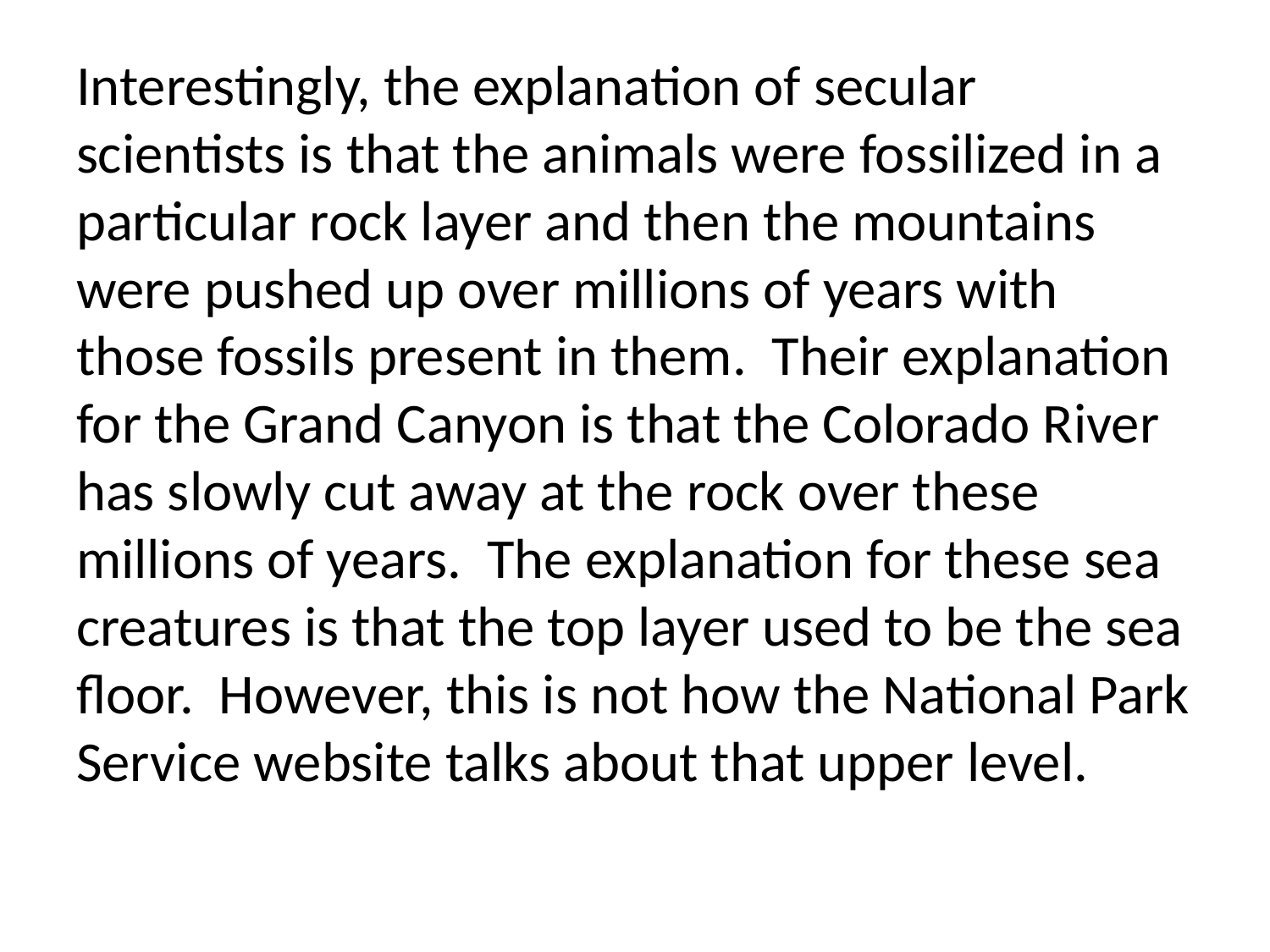

Interestingly, the explanation of secular scientists is that the animals were fossilized in a particular rock layer and then the mountains were pushed up over millions of years with those fossils present in them.  Their explanation for the Grand Canyon is that the Colorado River has slowly cut away at the rock over these millions of years.  The explanation for these sea creatures is that the top layer used to be the sea floor.  However, this is not how the National Park Service website talks about that upper level.